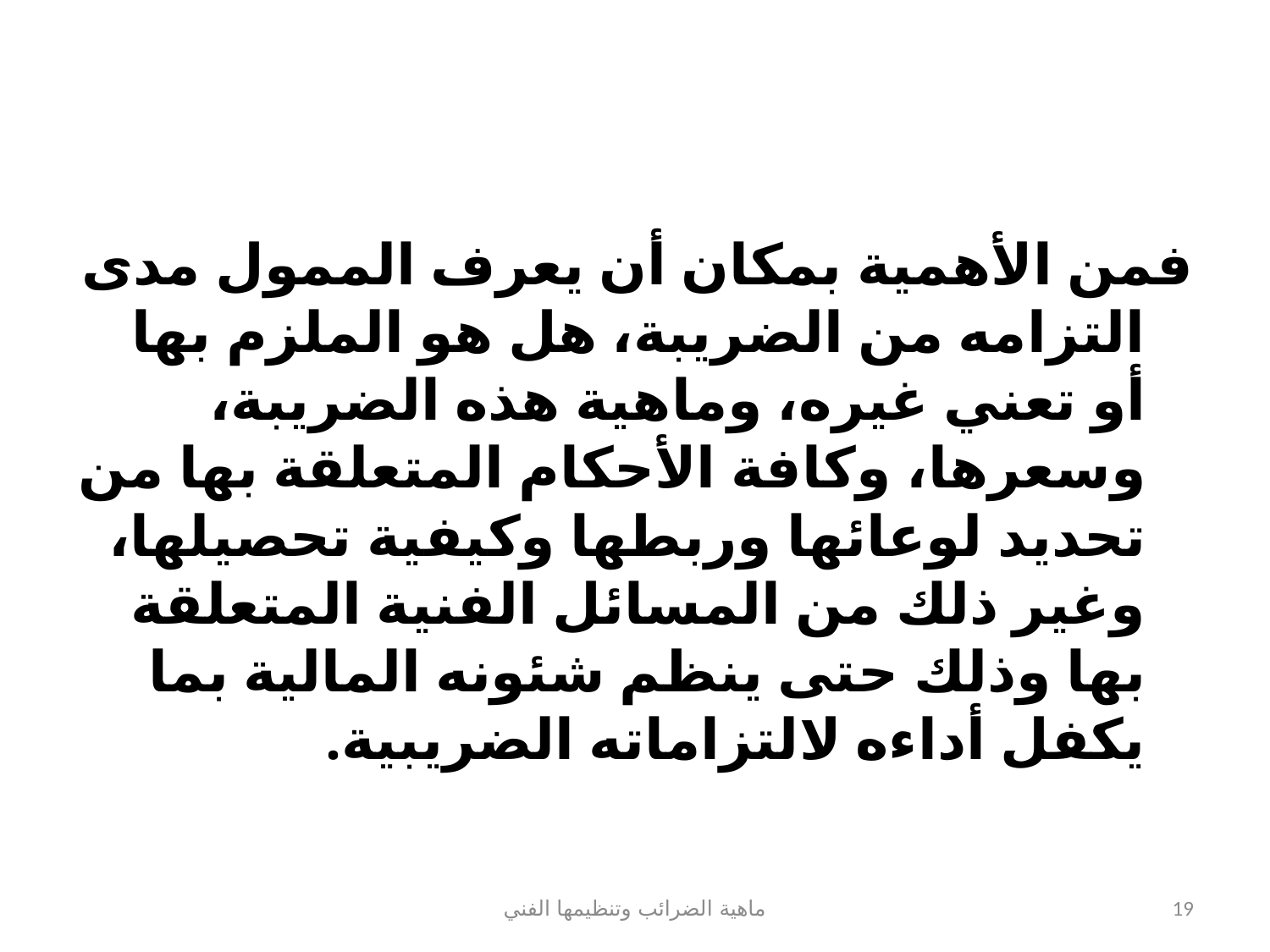

#
فمن الأهمية بمكان أن يعرف الممول مدى التزامه من الضريبة، هل هو الملزم بها أو تعني غيره، وماهية هذه الضريبة، وسعرها، وكافة الأحكام المتعلقة بها من تحديد لوعائها وربطها وكيفية تحصيلها، وغير ذلك من المسائل الفنية المتعلقة بها وذلك حتى ينظم شئونه المالية بما يكفل أداءه لالتزاماته الضريبية.
ماهية الضرائب وتنظيمها الفني
19